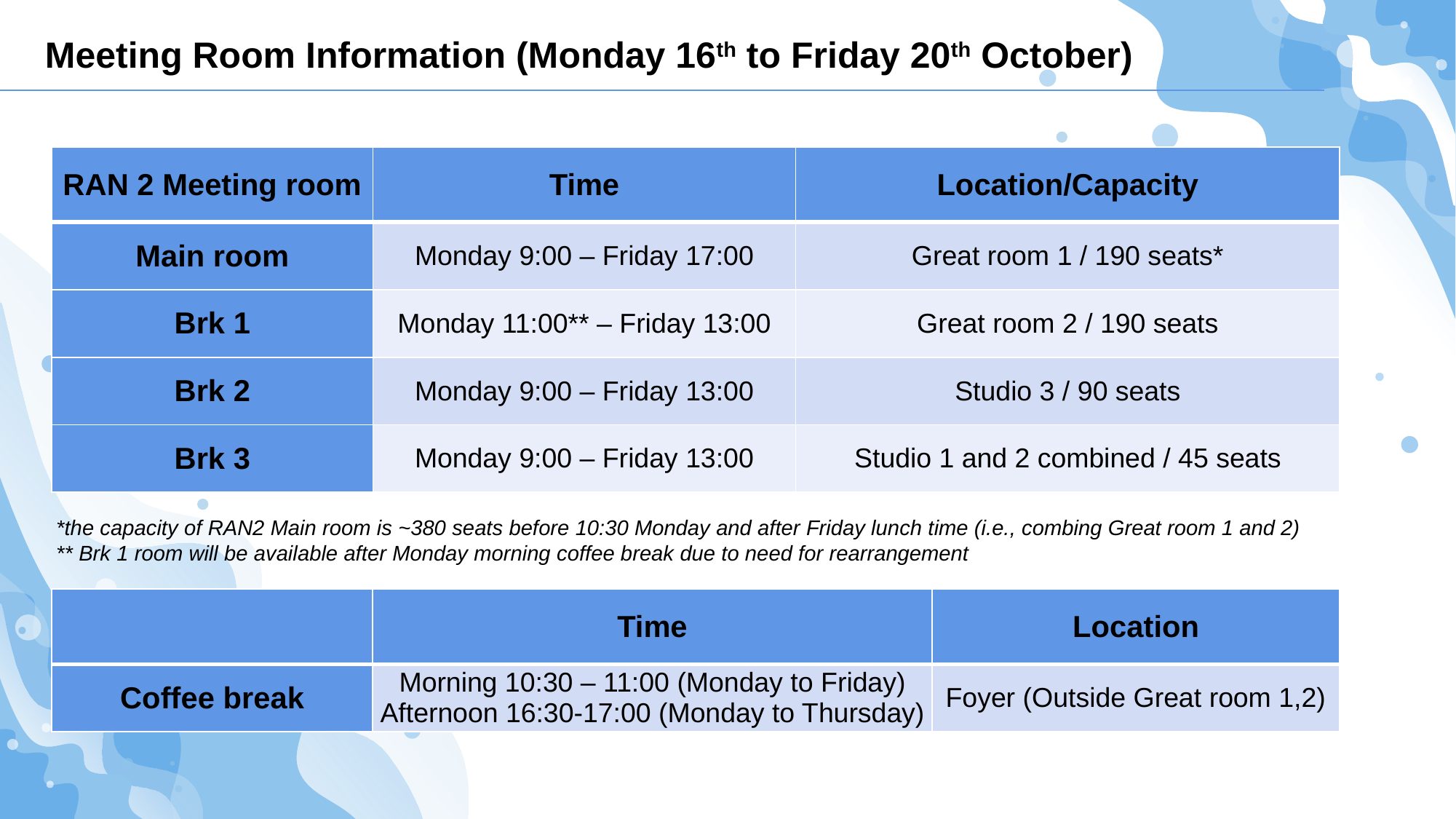

Meeting Room Information (Monday 16th to Friday 20th October)
| RAN 2 Meeting room | Time | Location/Capacity |
| --- | --- | --- |
| Main room | Monday 9:00 – Friday 17:00 | Great room 1 / 190 seats\* |
| Brk 1 | Monday 11:00\*\* – Friday 13:00 | Great room 2 / 190 seats |
| Brk 2 | Monday 9:00 – Friday 13:00 | Studio 3 / 90 seats |
| Brk 3 | Monday 9:00 – Friday 13:00 | Studio 1 and 2 combined / 45 seats |
*the capacity of RAN2 Main room is ~380 seats before 10:30 Monday and after Friday lunch time (i.e., combing Great room 1 and 2)
** Brk 1 room will be available after Monday morning coffee break due to need for rearrangement
|  | Time | Location |
| --- | --- | --- |
| Coffee break | Morning 10:30 – 11:00 (Monday to Friday) Afternoon 16:30-17:00 (Monday to Thursday) | Foyer (Outside Great room 1,2) |